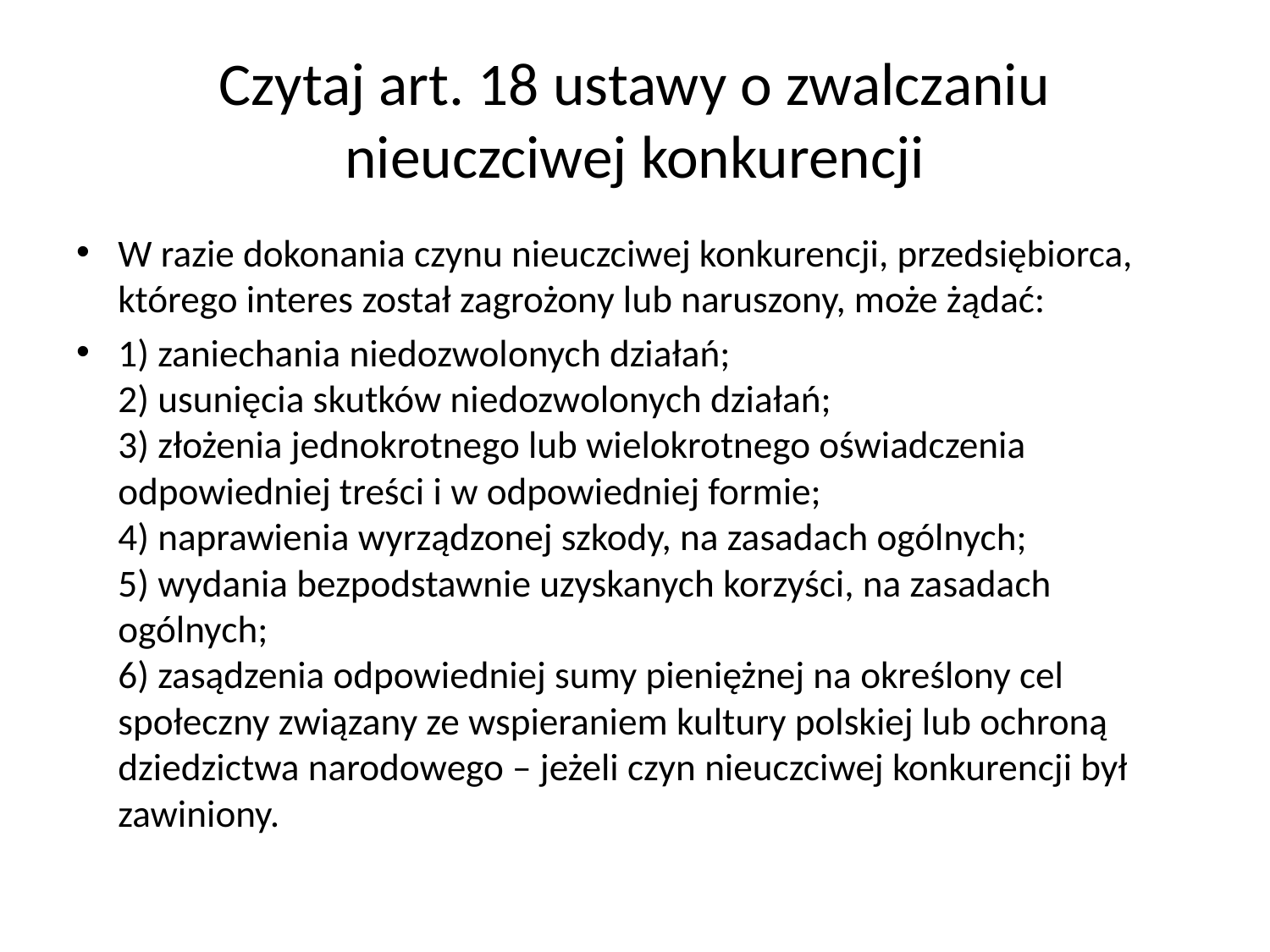

# Czytaj art. 18 ustawy o zwalczaniu nieuczciwej konkurencji
W razie dokonania czynu nieuczciwej konkurencji, przedsiębiorca, którego interes został zagrożony lub naruszony, może żądać:
1) zaniechania niedozwolonych działań;
2) usunięcia skutków niedozwolonych działań;
3) złożenia jednokrotnego lub wielokrotnego oświadczenia odpowiedniej treści i w odpowiedniej formie;
4) naprawienia wyrządzonej szkody, na zasadach ogólnych;
5) wydania bezpodstawnie uzyskanych korzyści, na zasadach ogólnych;
6) zasądzenia odpowiedniej sumy pieniężnej na określony cel społeczny związany ze wspieraniem kultury polskiej lub ochroną dziedzictwa narodowego – jeżeli czyn nieuczciwej konkurencji był zawiniony.